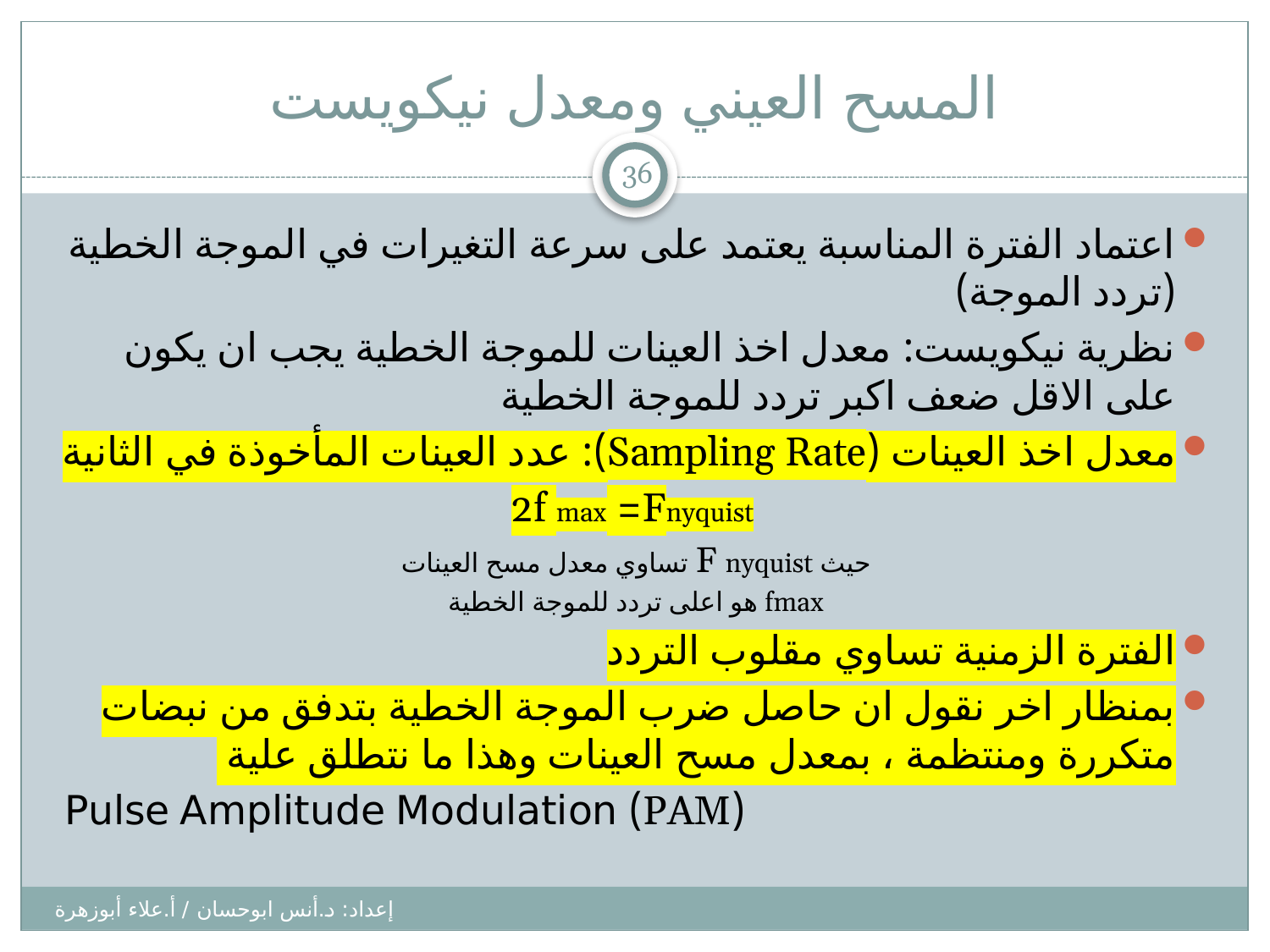

# المسح العيني ومعدل نيكويست
36
اعتماد الفترة المناسبة يعتمد على سرعة التغيرات في الموجة الخطية (تردد الموجة)
نظرية نيكويست: معدل اخذ العينات للموجة الخطية يجب ان يكون على الاقل ضعف اكبر تردد للموجة الخطية
معدل اخذ العينات (Sampling Rate): عدد العينات المأخوذة في الثانية
2f max =Fnyquist
حيث F nyquist تساوي معدل مسح العينات
fmax هو اعلى تردد للموجة الخطية
الفترة الزمنية تساوي مقلوب التردد
بمنظار اخر نقول ان حاصل ضرب الموجة الخطية بتدفق من نبضات متكررة ومنتظمة ، بمعدل مسح العينات وهذا ما نتطلق علية
(PAM) Pulse Amplitude Modulation
إعداد: د.أنس ابوحسان / أ.علاء أبوزهرة